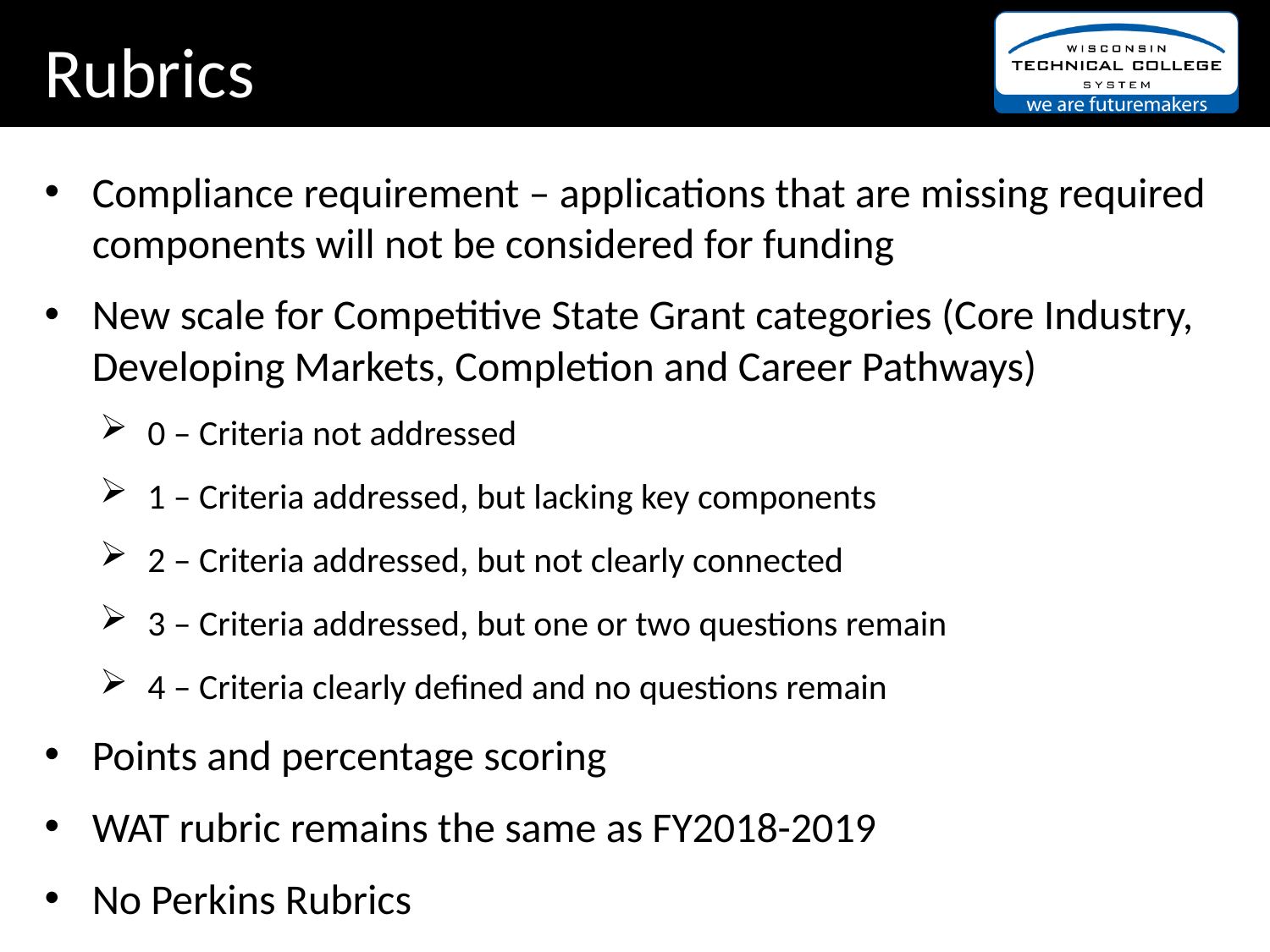

Rubrics
Compliance requirement – applications that are missing required components will not be considered for funding
New scale for Competitive State Grant categories (Core Industry, Developing Markets, Completion and Career Pathways)
0 – Criteria not addressed
1 – Criteria addressed, but lacking key components
2 – Criteria addressed, but not clearly connected
3 – Criteria addressed, but one or two questions remain
4 – Criteria clearly defined and no questions remain
Points and percentage scoring
WAT rubric remains the same as FY2018-2019
No Perkins Rubrics